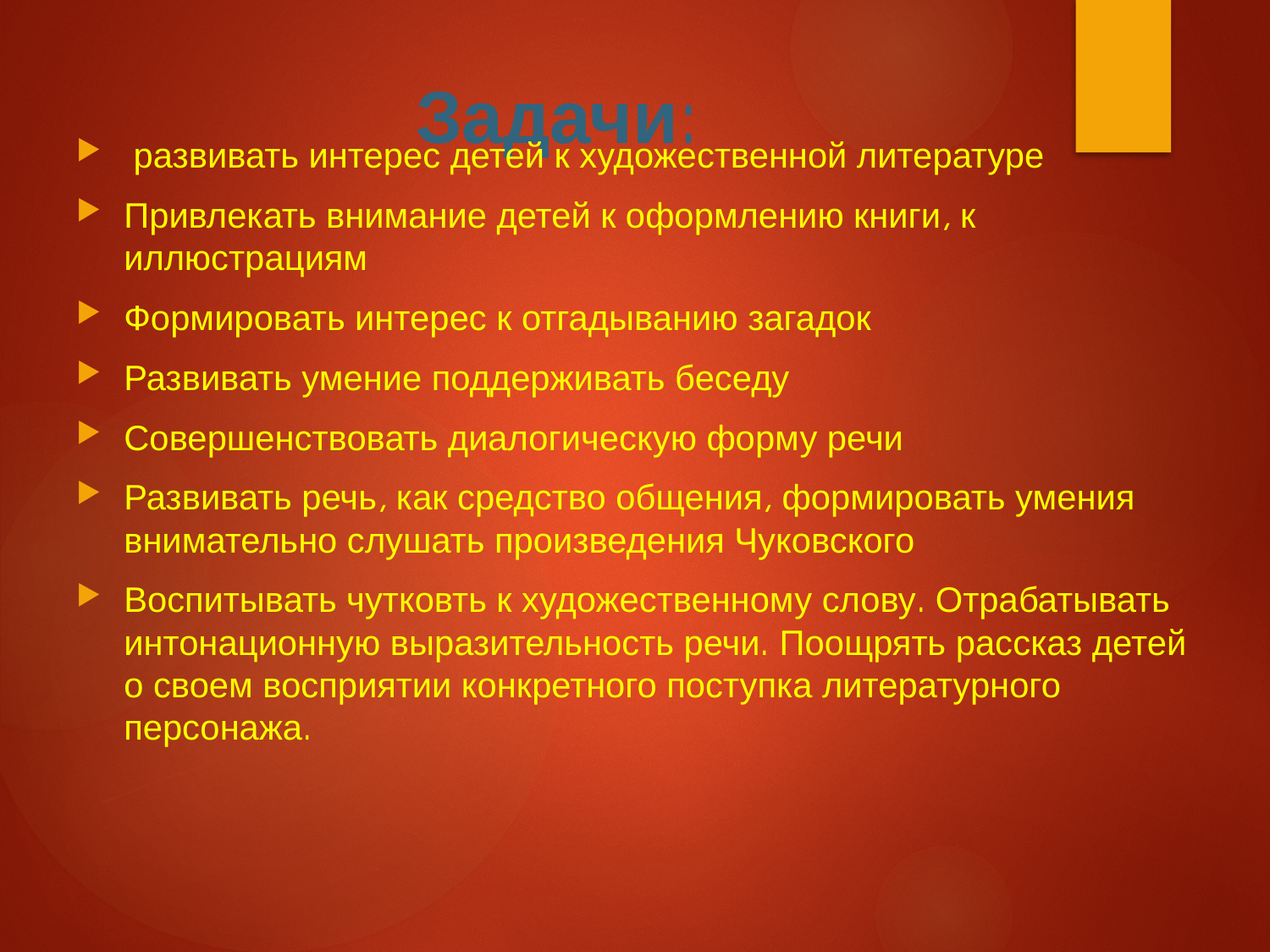

# Задачи:
 развивать интерес детей к художественной литературе
Привлекать внимание детей к оформлению книги, к иллюстрациям
Формировать интерес к отгадыванию загадок
Развивать умение поддерживать беседу
Совершенствовать диалогическую форму речи
Развивать речь, как средство общения, формировать умения внимательно слушать произведения Чуковского
Воспитывать чутковть к художественному слову. Отрабатывать интонационную выразительность речи. Поощрять рассказ детей о своем восприятии конкретного поступка литературного персонажа.